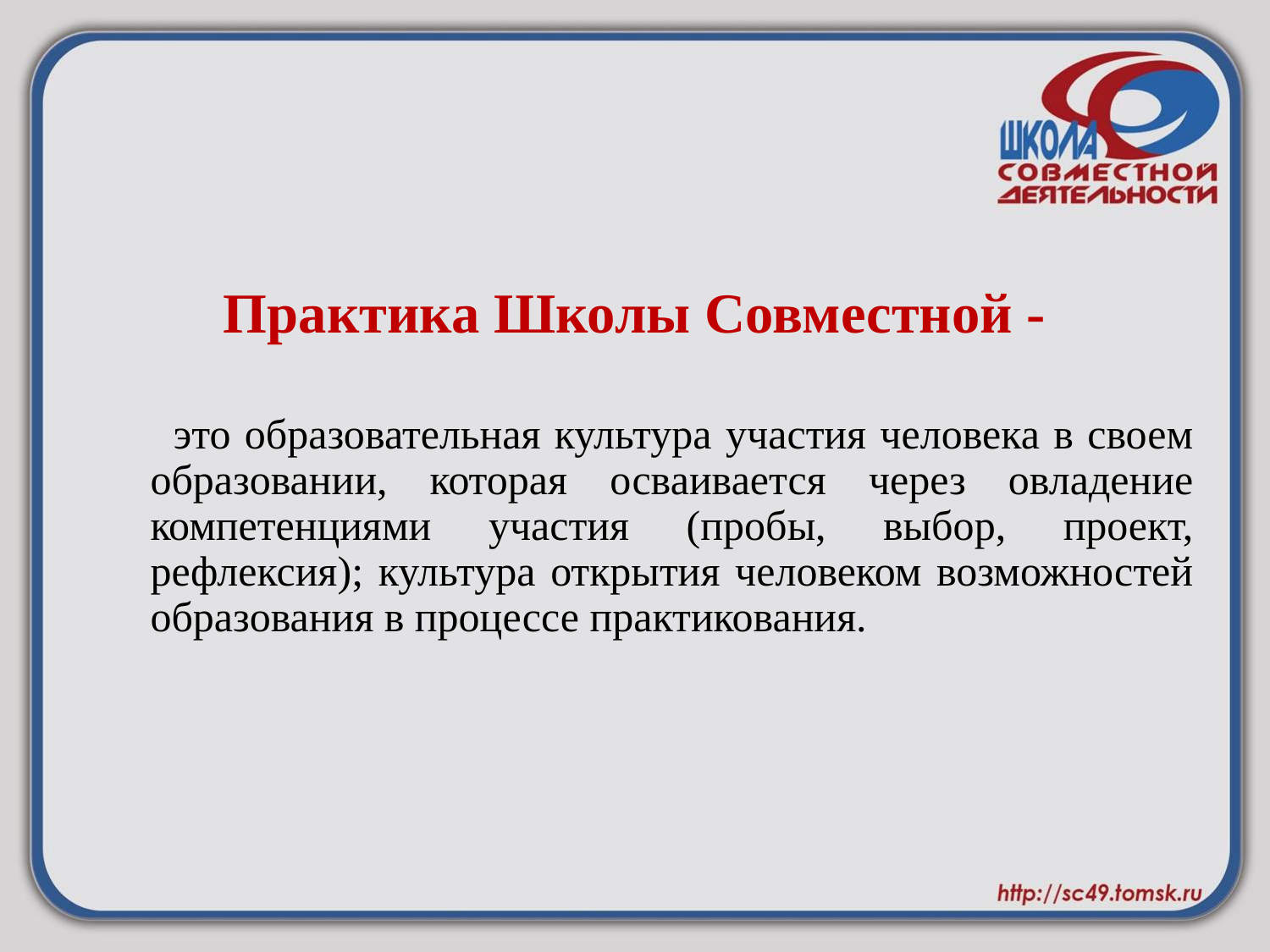

# Практика Школы Совместной -
       это образовательная культура участия человека в своем образовании, которая осваивается через овладение компетенциями участия (пробы, выбор, проект, рефлексия); культура открытия человеком возможностей образования в процессе практикования.